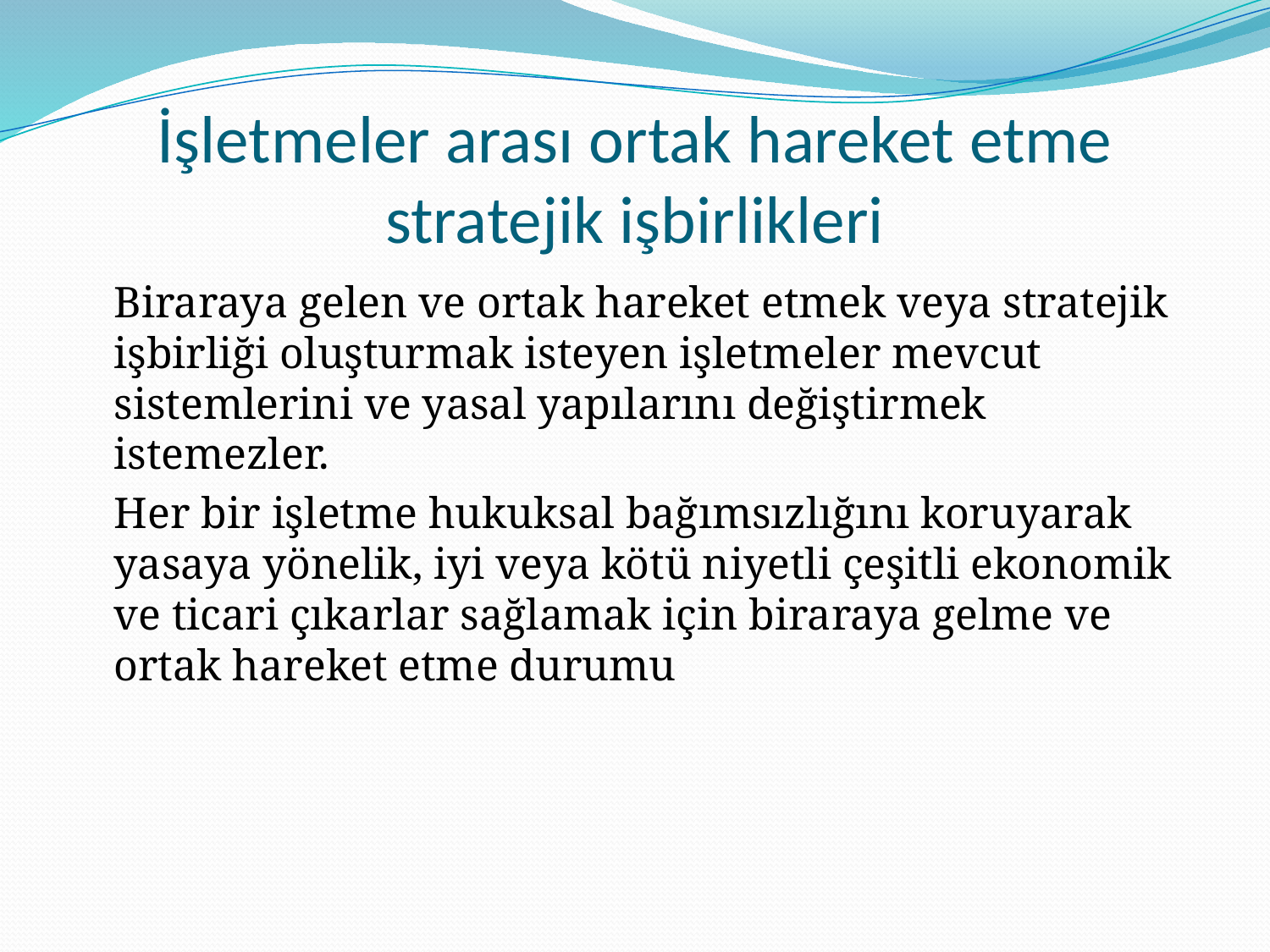

# İşletmeler arası ortak hareket etme stratejik işbirlikleri
	Biraraya gelen ve ortak hareket etmek veya stratejik işbirliği oluşturmak isteyen işletmeler mevcut sistemlerini ve yasal yapılarını değiştirmek istemezler.
	Her bir işletme hukuksal bağımsızlığını koruyarak yasaya yönelik, iyi veya kötü niyetli çeşitli ekonomik ve ticari çıkarlar sağlamak için biraraya gelme ve ortak hareket etme durumu